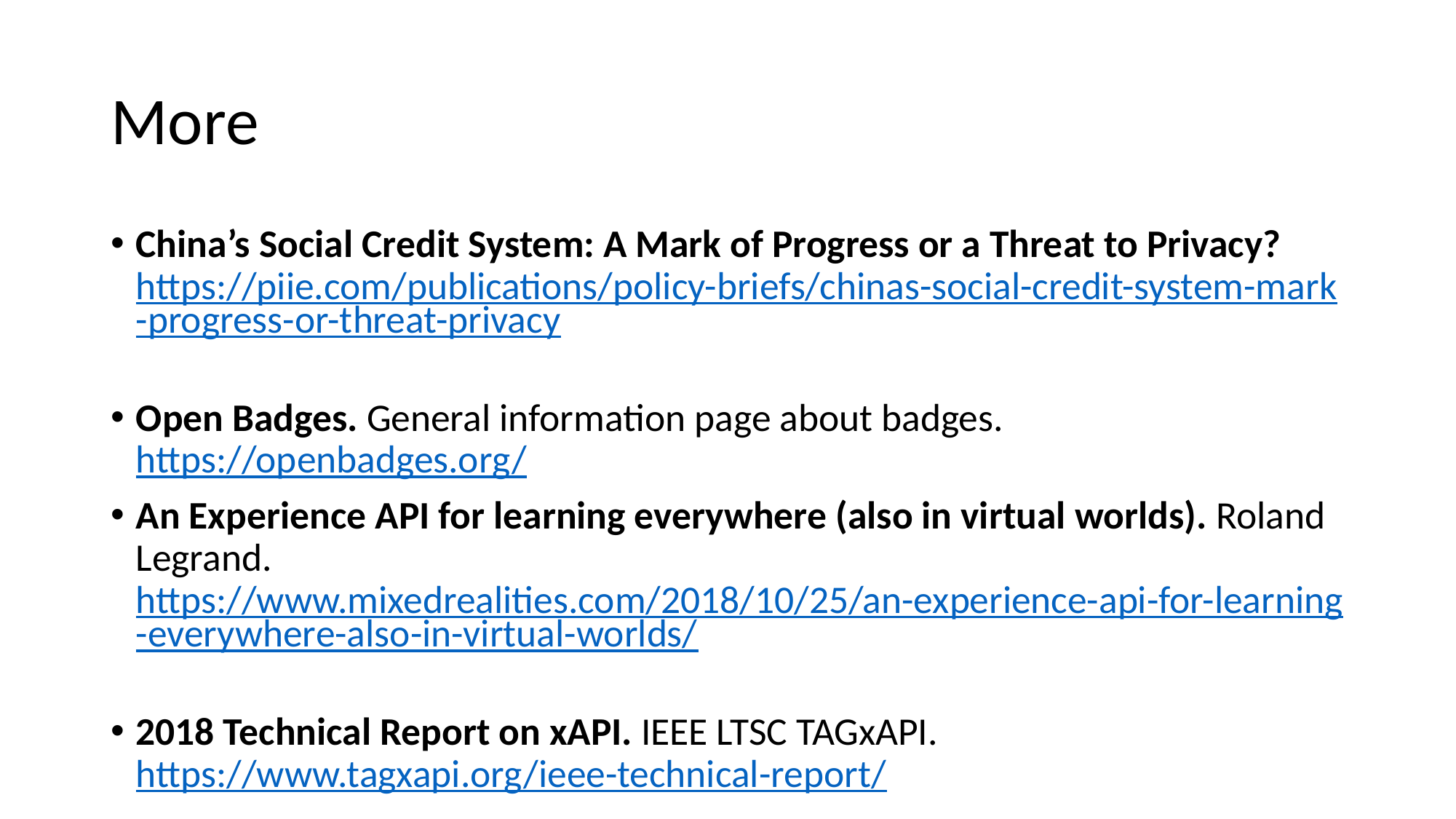

# More
China’s Social Credit System: A Mark of Progress or a Threat to Privacy? https://piie.com/publications/policy-briefs/chinas-social-credit-system-mark-progress-or-threat-privacy
Open Badges. General information page about badges. https://openbadges.org/
An Experience API for learning everywhere (also in virtual worlds). Roland Legrand. https://www.mixedrealities.com/2018/10/25/an-experience-api-for-learning-everywhere-also-in-virtual-worlds/
2018 Technical Report on xAPI. IEEE LTSC TAGxAPI. https://www.tagxapi.org/ieee-technical-report/